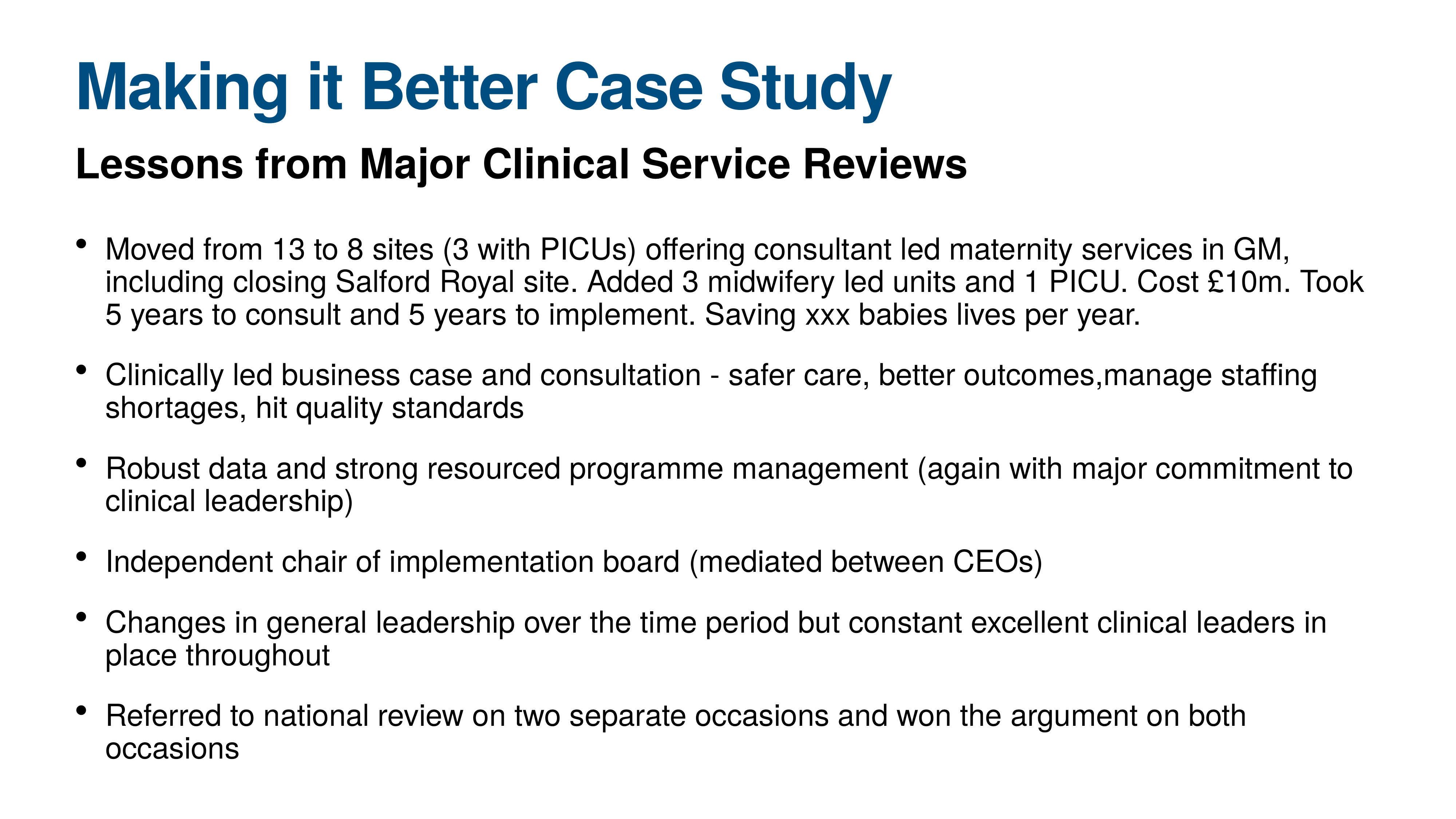

# Making it Better Case Study
Lessons from Major Clinical Service Reviews
Moved from 13 to 8 sites (3 with PICUs) offering consultant led maternity services in GM, including closing Salford Royal site. Added 3 midwifery led units and 1 PICU. Cost £10m. Took 5 years to consult and 5 years to implement. Saving xxx babies lives per year.
Clinically led business case and consultation - safer care, better outcomes,manage staffing shortages, hit quality standards
Robust data and strong resourced programme management (again with major commitment to clinical leadership)
Independent chair of implementation board (mediated between CEOs)
Changes in general leadership over the time period but constant excellent clinical leaders in place throughout
Referred to national review on two separate occasions and won the argument on both occasions